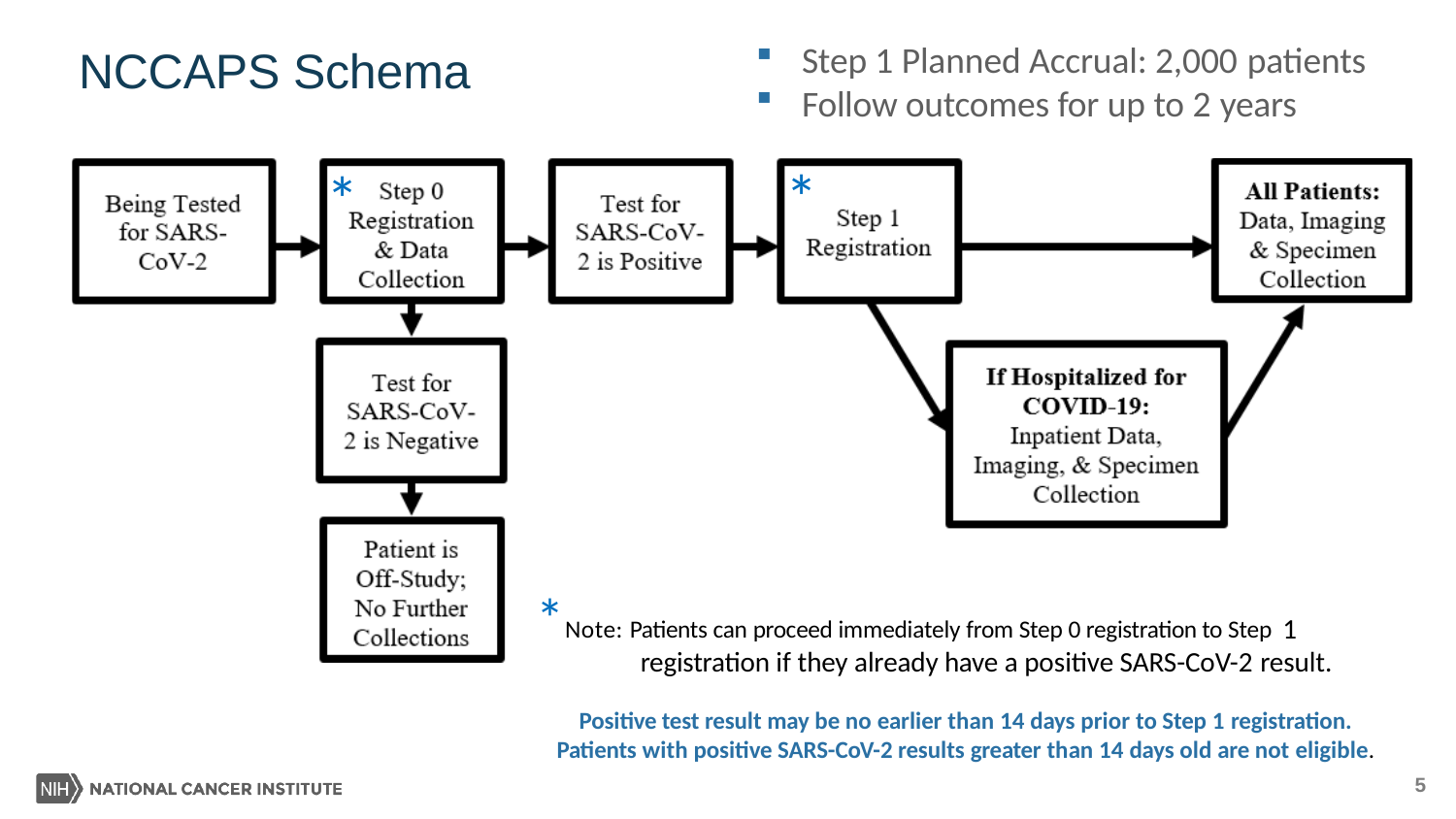

Step 1 Planned Accrual: 2,000 patients
Follow outcomes for up to 2 years
NCCAPS Schema
*
*
*Note: Patients can proceed immediately from Step 0 registration to Step  1 registration if they already have a positive SARS-CoV-2 result.

Positive test result may be no earlier than 14 days prior to Step 1 registration.
Patients with positive SARS-CoV-2 results greater than 14 days old are not eligible.
5